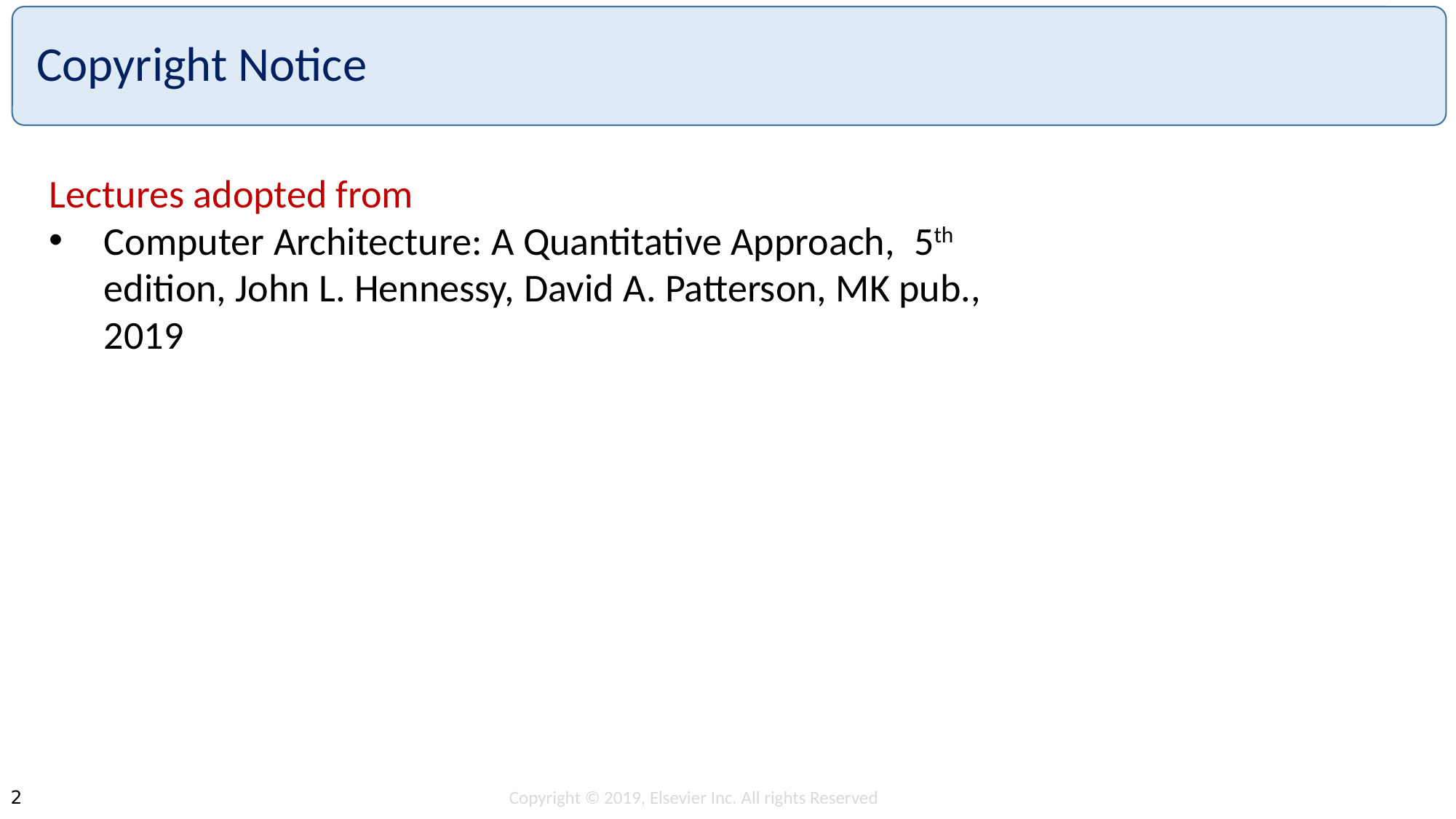

# Copyright Notice
Lectures adopted from
Computer Architecture: A Quantitative Approach,  5th edition, John L. Hennessy,‎ David A. Patterson, MK pub., 2019

Copyright © 2019, Elsevier Inc. All rights Reserved
2